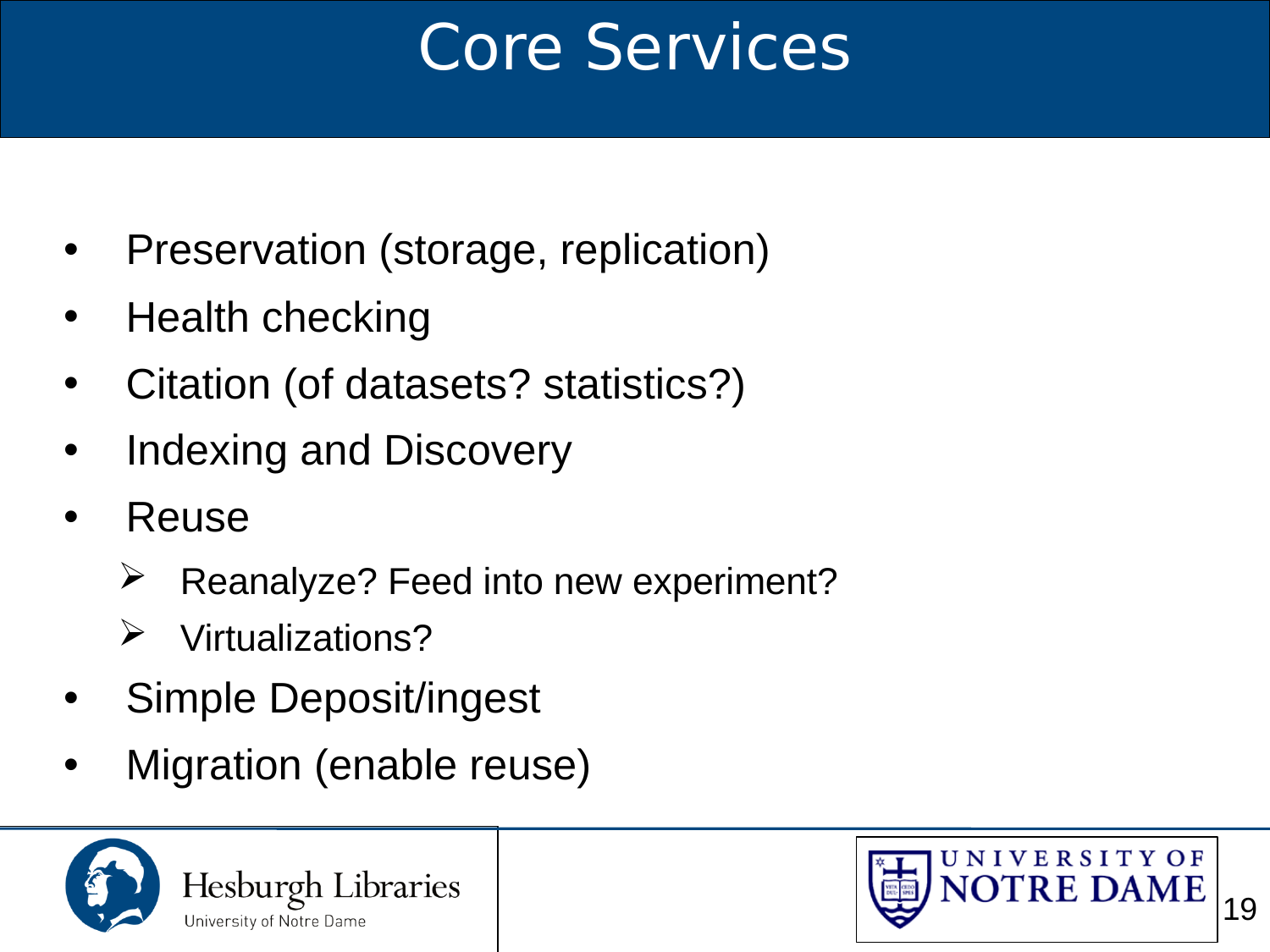

Core Services
Preservation (storage, replication)
Health checking
Citation (of datasets? statistics?)
Indexing and Discovery
Reuse
Reanalyze? Feed into new experiment?
Virtualizations?
Simple Deposit/ingest
Migration (enable reuse)

19